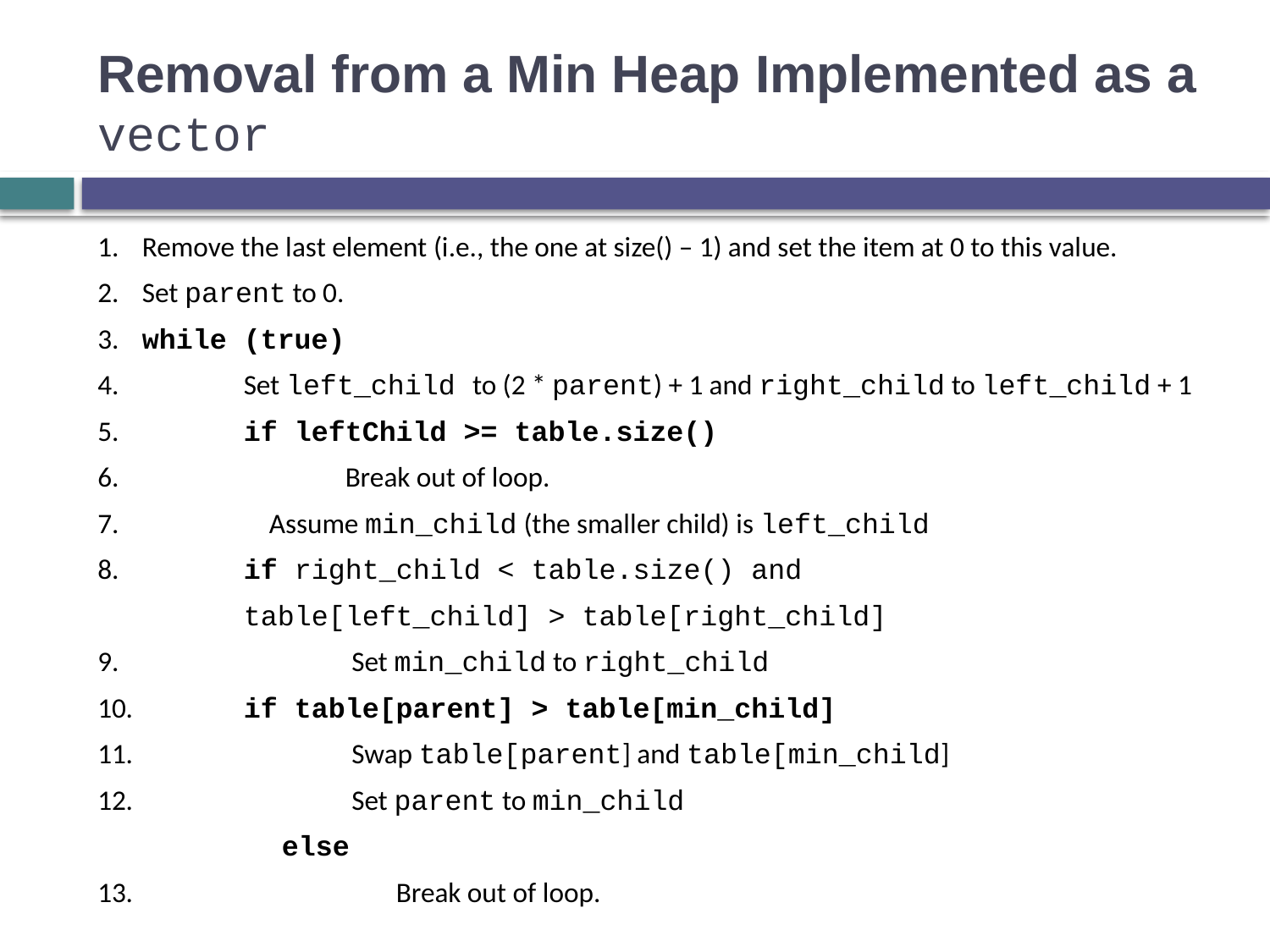

# Removal from a Min Heap Implemented as a vector

1. 	Remove the last element (i.e., the one at size() – 1) and set the item at 0 to this value.
2. 	Set parent to 0.
3. 	while (true)
4. 	                Set left_child to (2 * parent) + 1 and right_child to left_child + 1
5. 	                if leftChild >= table.size()
6. 		            Break out of loop.
7. 		Assume min_child (the smaller child) is left_child
8. 	                if right_child < table.size() and
	      table[left_child] > table[right_child]
9. 		             Set min_child to right_child
10. 	                if table[parent] > table[min_child]
11. 		             Swap table[parent] and table[min_child]
12. 		             Set parent to min_child
		  else
13. 			Break out of loop.